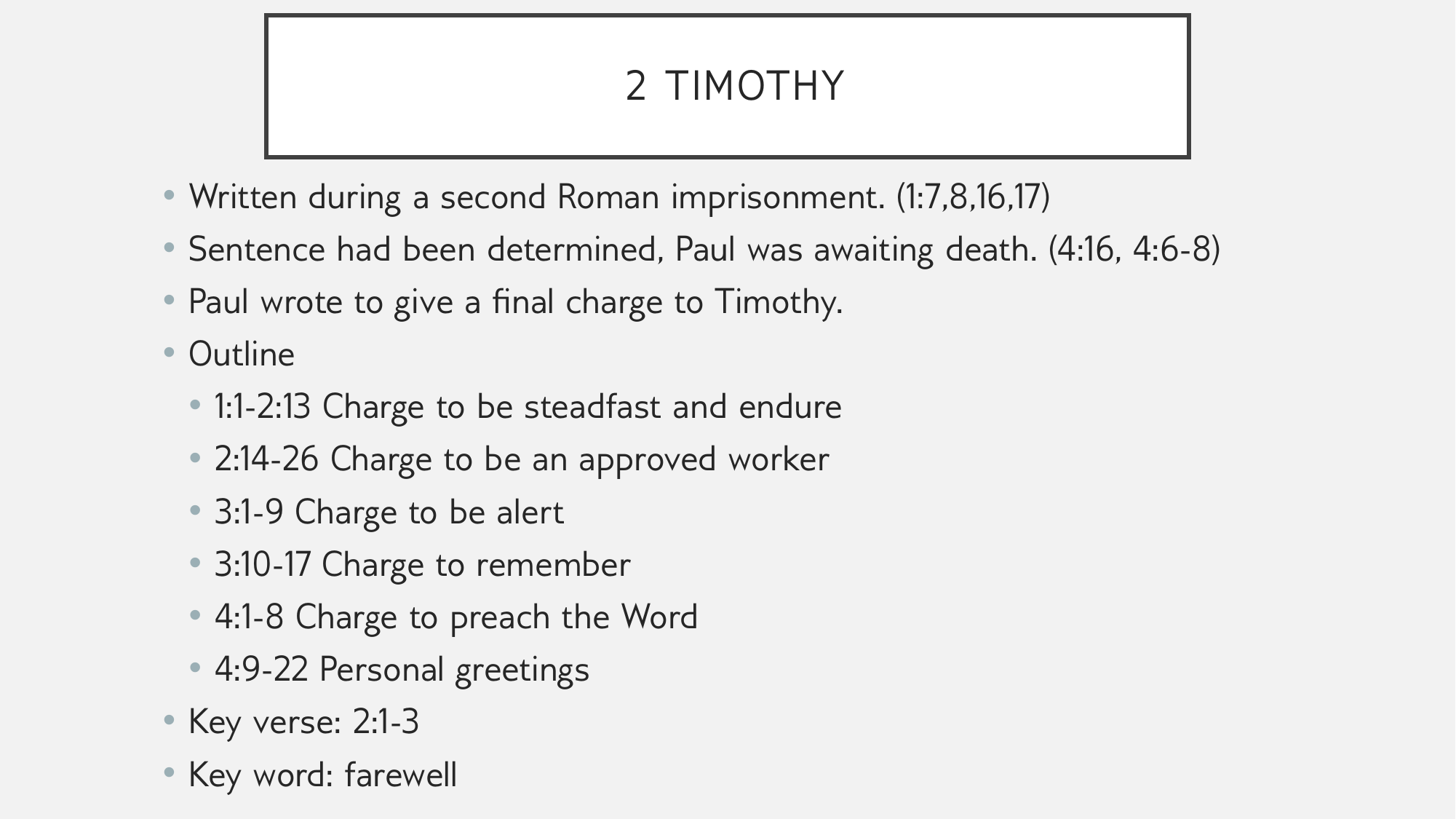

# 2 Timothy
Written during a second Roman imprisonment. (1:7,8,16,17)
Sentence had been determined, Paul was awaiting death. (4:16, 4:6-8)
Paul wrote to give a final charge to Timothy.
Outline
1:1-2:13 Charge to be steadfast and endure
2:14-26 Charge to be an approved worker
3:1-9 Charge to be alert
3:10-17 Charge to remember
4:1-8 Charge to preach the Word
4:9-22 Personal greetings
Key verse: 2:1-3
Key word: farewell